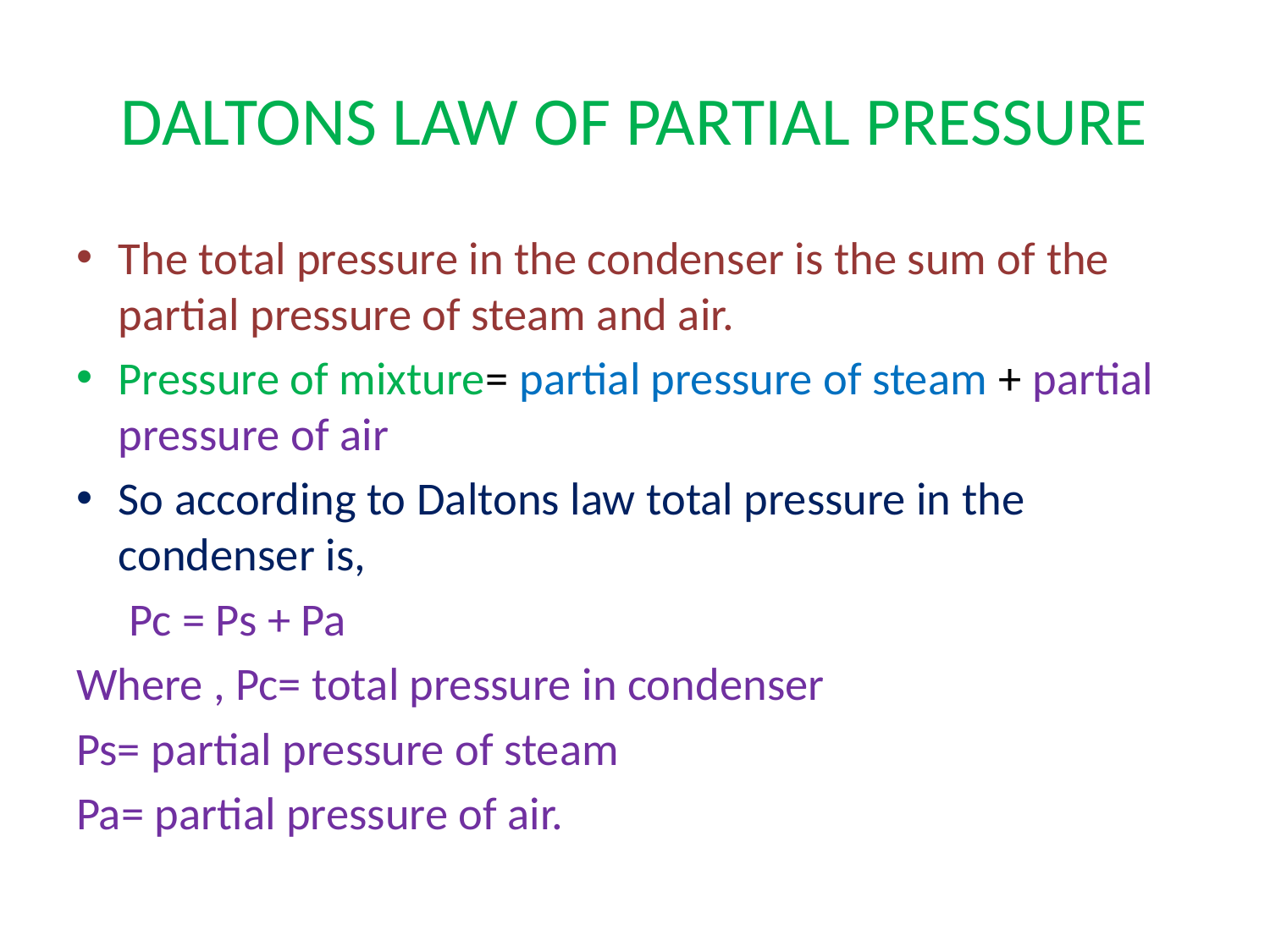

# DALTONS LAW OF PARTIAL PRESSURE
The total pressure in the condenser is the sum of the partial pressure of steam and air.
Pressure of mixture= partial pressure of steam + partial pressure of air
So according to Daltons law total pressure in the condenser is,
     Pc = Ps + Pa
Where , Pc= total pressure in condenser
Ps= partial pressure of steam
Pa= partial pressure of air.